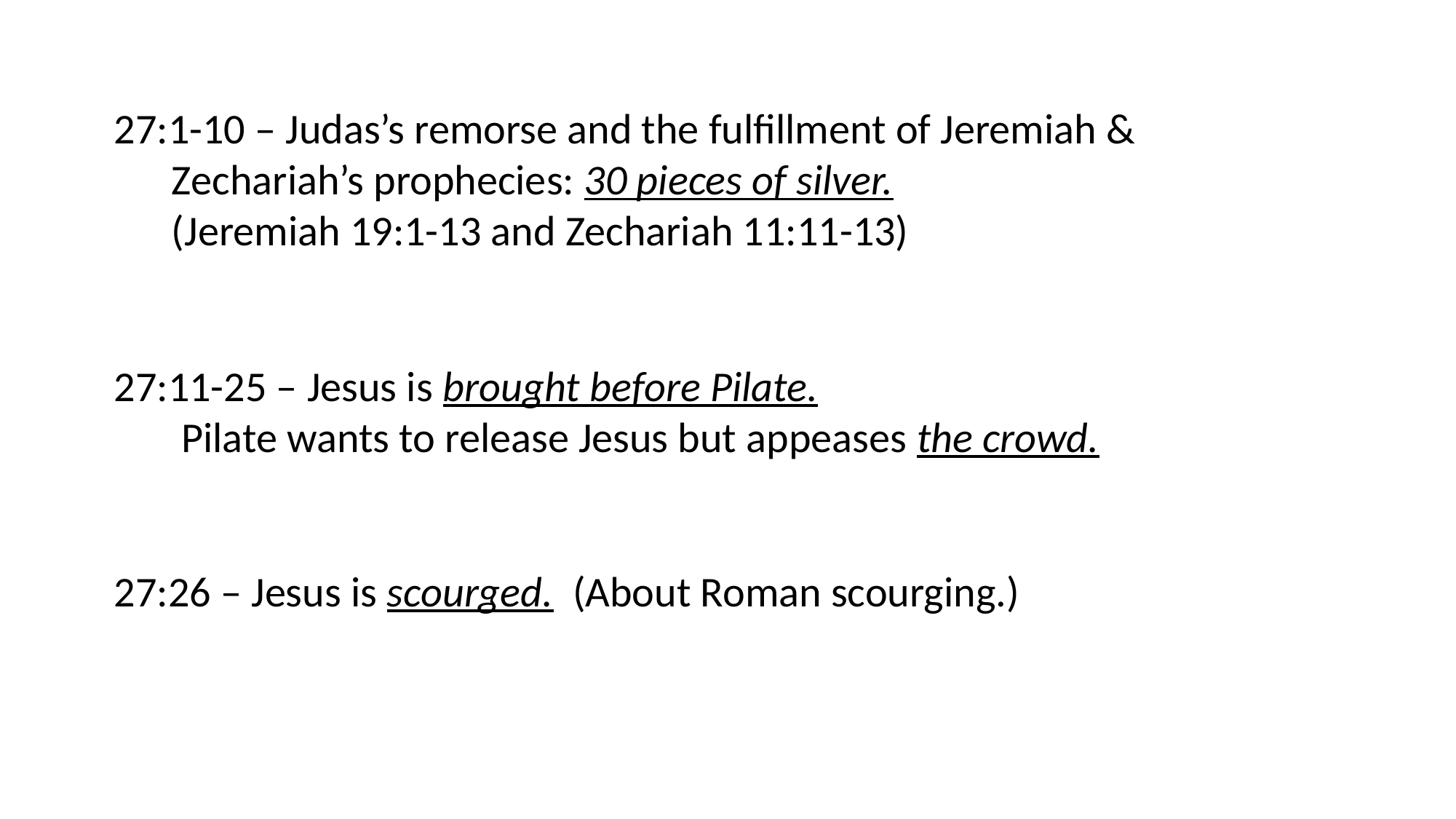

27:1-10 – Judas’s remorse and the fulfillment of Jeremiah &
      Zechariah’s prophecies: 30 pieces of silver.
      (Jeremiah 19:1-13 and Zechariah 11:11-13)
27:11-25 – Jesus is brought before Pilate.
       Pilate wants to release Jesus but appeases the crowd.
27:26 – Jesus is scourged.  (About Roman scourging.)